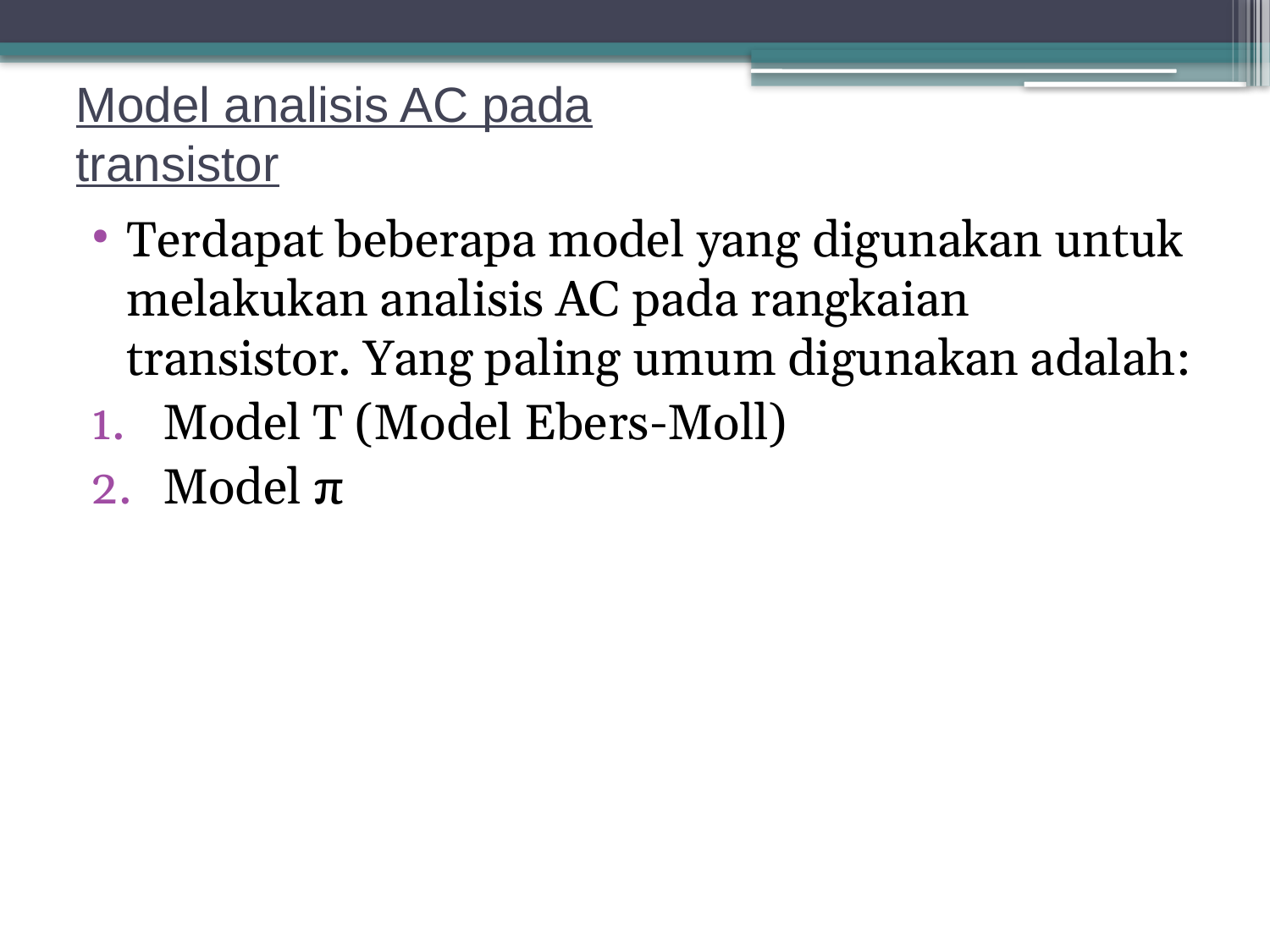

# Model analisis AC pada transistor
Terdapat beberapa model yang digunakan untuk melakukan analisis AC pada rangkaian transistor. Yang paling umum digunakan adalah:
Model T (Model Ebers-Moll)
Model π